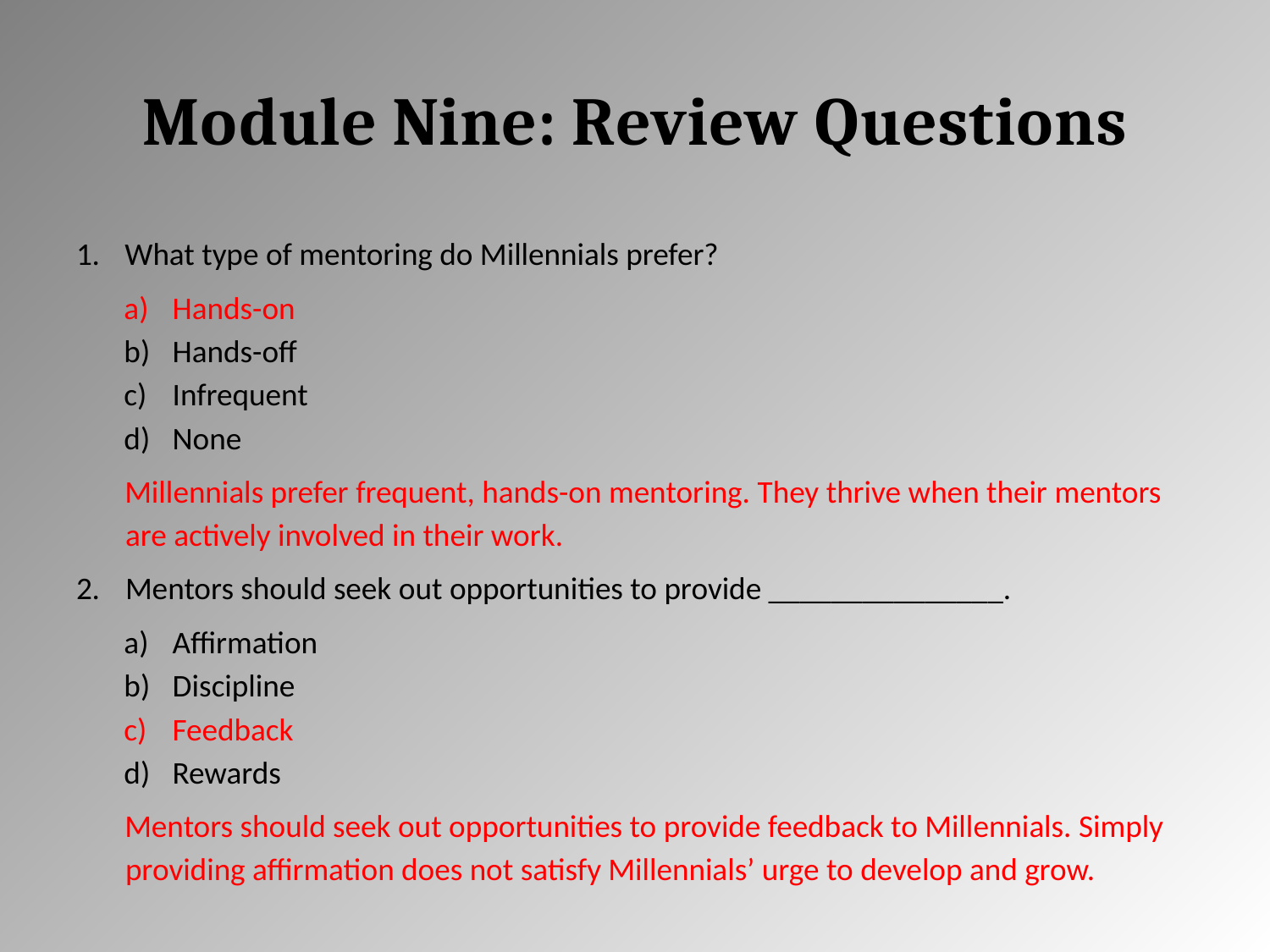

# Module Nine: Review Questions
What type of mentoring do Millennials prefer?
Hands-on
Hands-off
Infrequent
None
Millennials prefer frequent, hands-on mentoring. They thrive when their mentors are actively involved in their work.
Mentors should seek out opportunities to provide _______________.
Affirmation
Discipline
Feedback
Rewards
Mentors should seek out opportunities to provide feedback to Millennials. Simply providing affirmation does not satisfy Millennials’ urge to develop and grow.